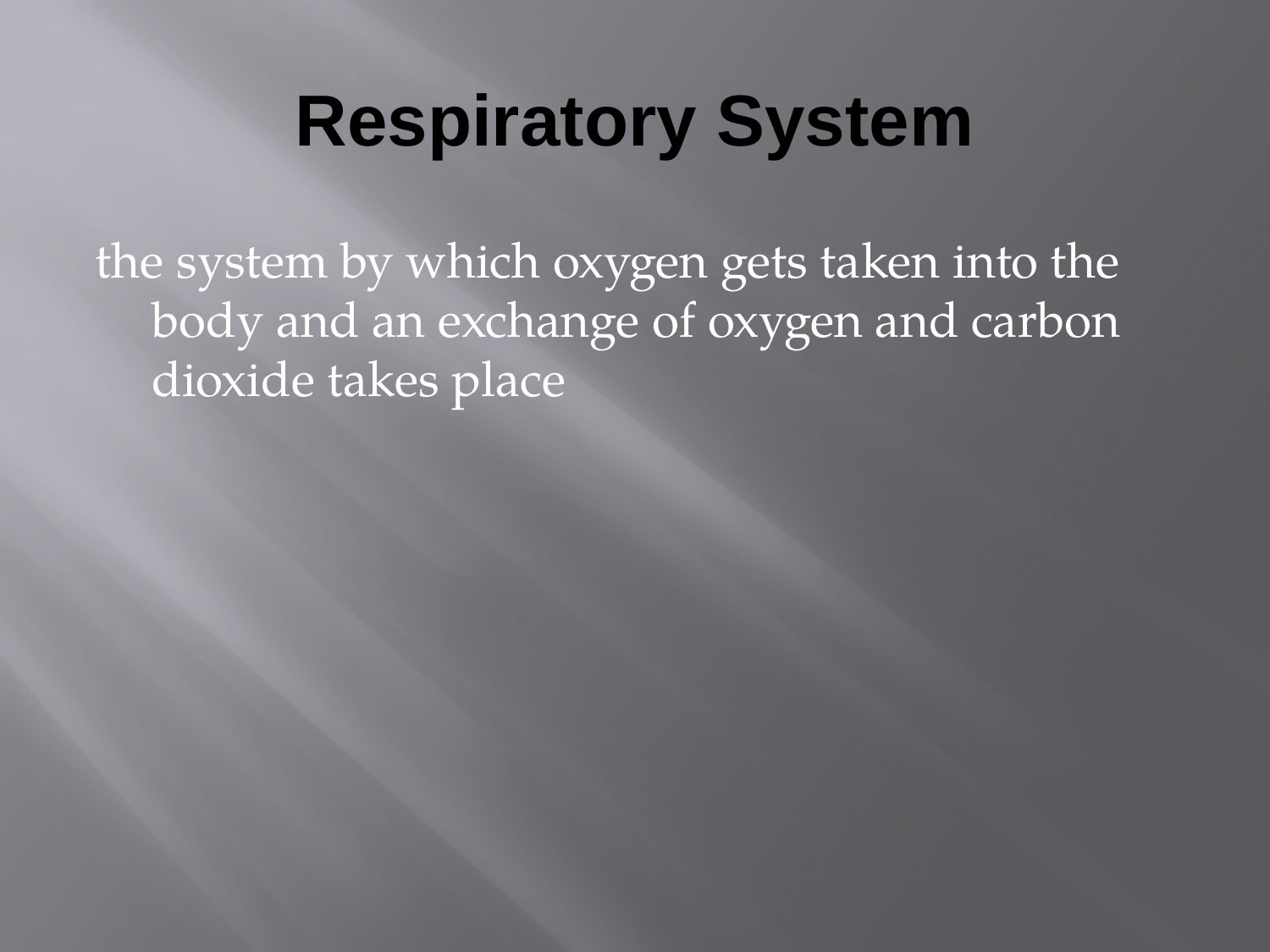

# Respiratory System
the system by which oxygen gets taken into the body and an exchange of oxygen and carbon dioxide takes place